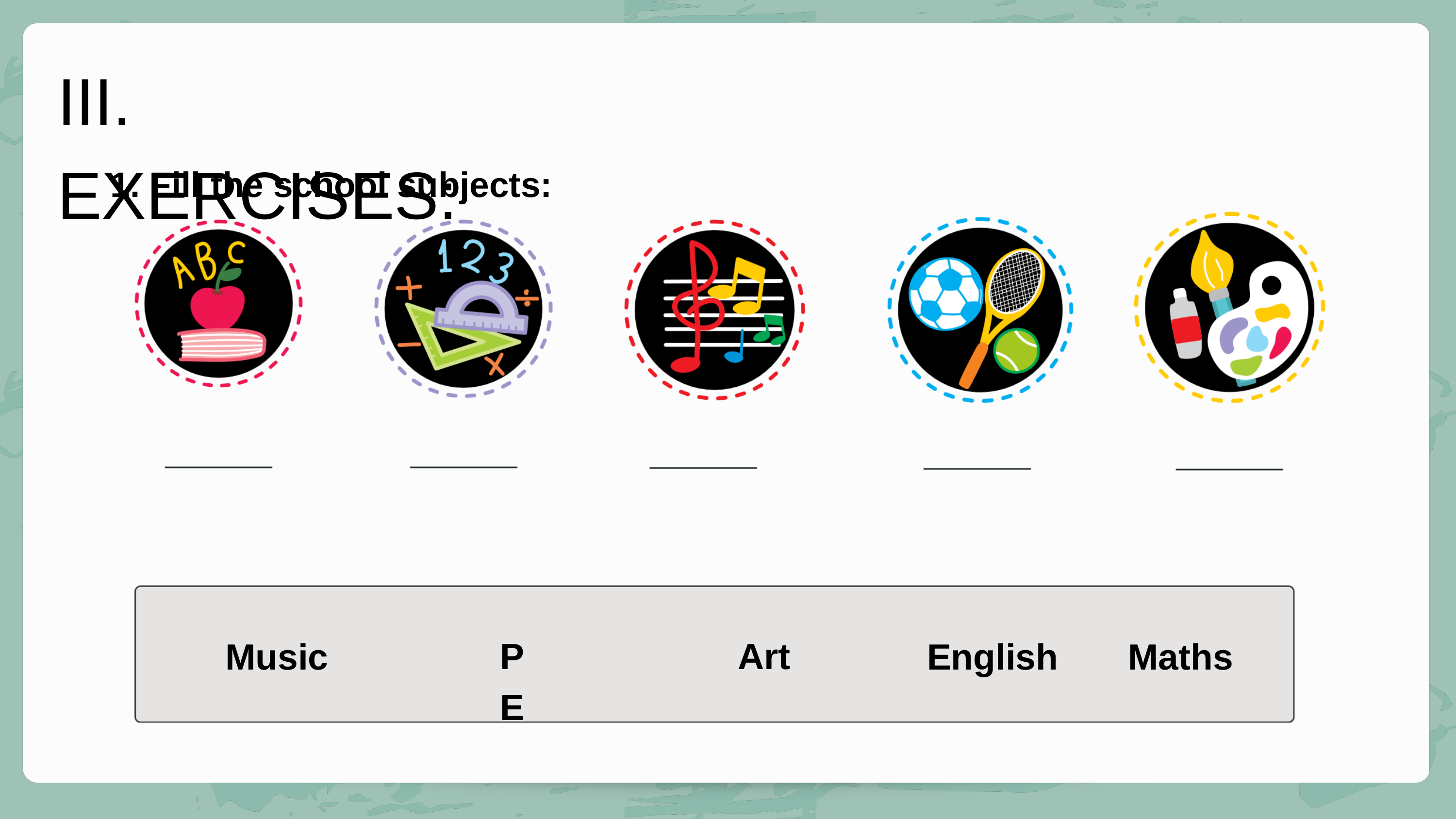

III. EXERCISES:
1. Fill the school subjects:
PE
Art
Music
English
Maths